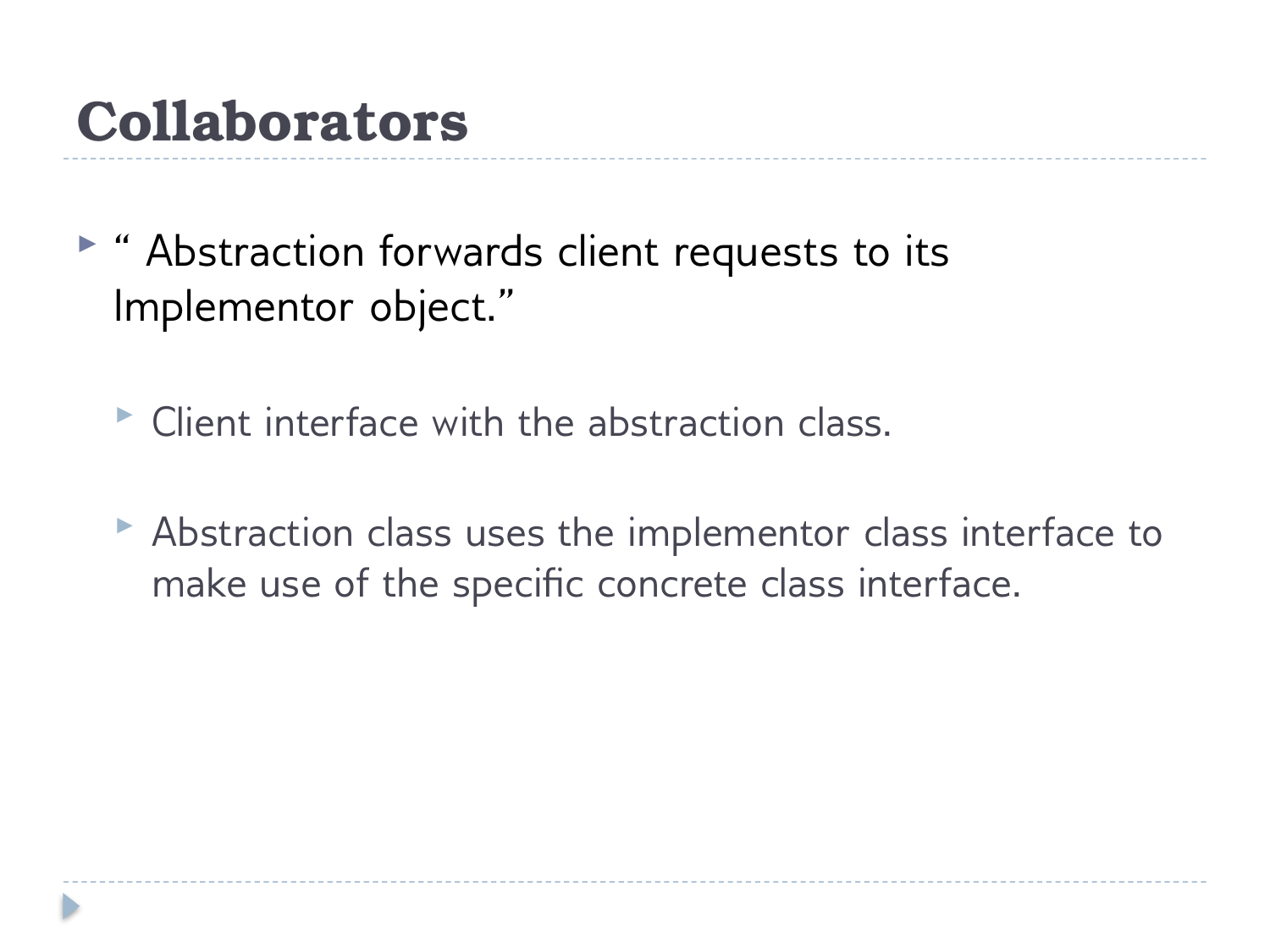

# Collaborators
“ Abstraction forwards client requests to its Implementor object.”

Client interface with the abstraction class.
Abstraction class uses the implementor class interface to make use of the specific concrete class interface.